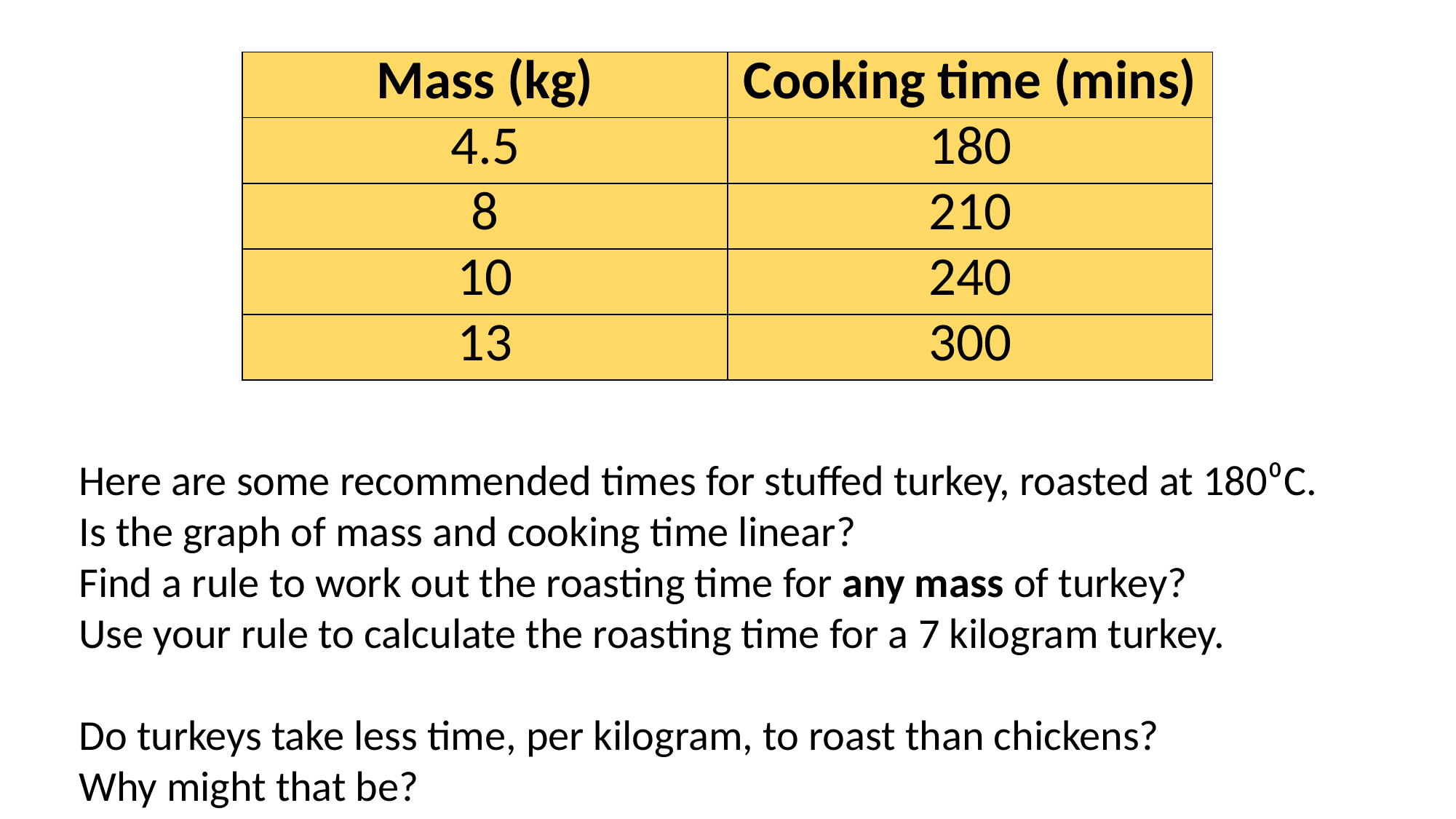

| Mass (kg) | Cooking time (mins) |
| --- | --- |
| 4.5 | 180 |
| 8 | 210 |
| 10 | 240 |
| 13 | 300 |
Here are some recommended times for stuffed turkey, roasted at 180⁰C.
Is the graph of mass and cooking time linear?
Find a rule to work out the roasting time for any mass of turkey?
Use your rule to calculate the roasting time for a 7 kilogram turkey.

Do turkeys take less time, per kilogram, to roast than chickens?
Why might that be?